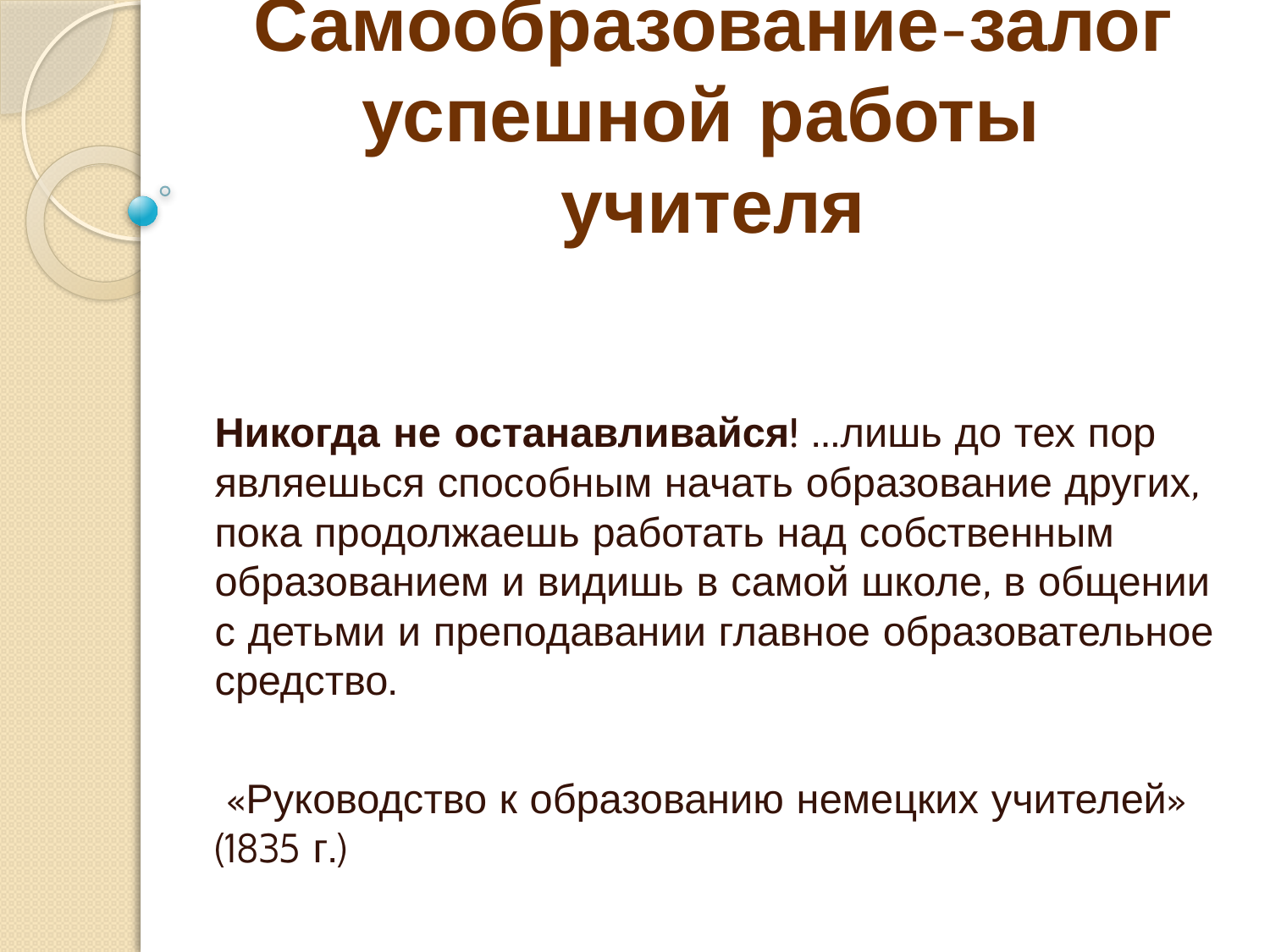

# Самообразование-залог успешной работы  учителя

Никогда не останавливайся! …лишь до тех пор являешься способным начать образование других, пока продолжаешь работать над собственным образованием и видишь в самой школе, в общении с детьми и преподавании главное образовательное средство.

 «Руководство к образованию немецких учителей» (1835 г.)